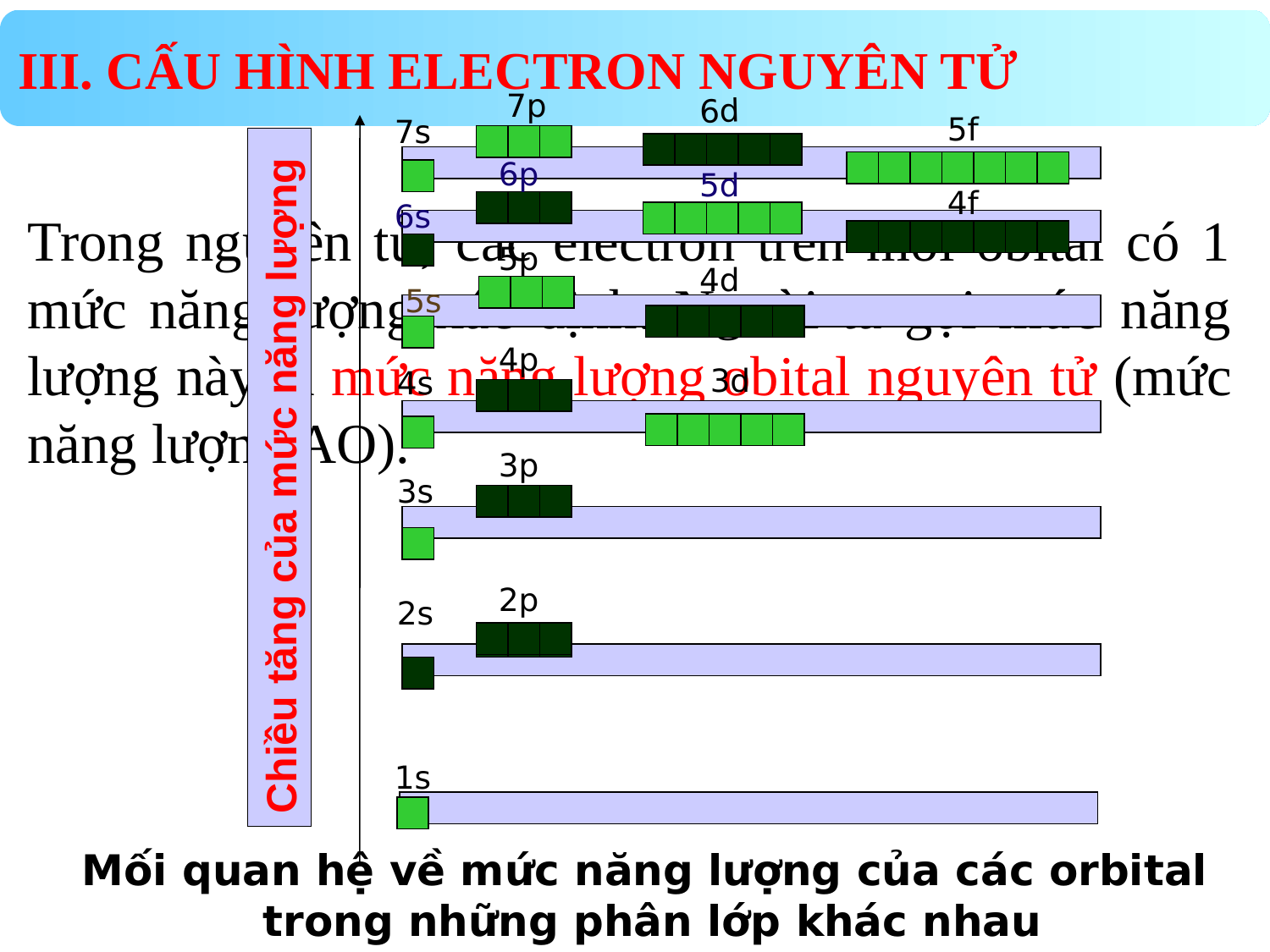

III. CẤU HÌNH ELECTRON NGUYÊN TỬ
7p
6d
5f
7s

6p

5d

4f
6s

Trong nguyên tử, các electron trên mỗi obital có 1 mức năng lượng xác định. Người ta gọi mức năng lượng này là mức năng lượng obital nguyên tử (mức năng lượng AO).

5p

4d
5s

4p
3d
4s

3p
Chiều tăng của mức năng lượng
3s

2p
2s

1s

Mối quan hệ về mức năng lượng của các orbital
 trong những phân lớp khác nhau